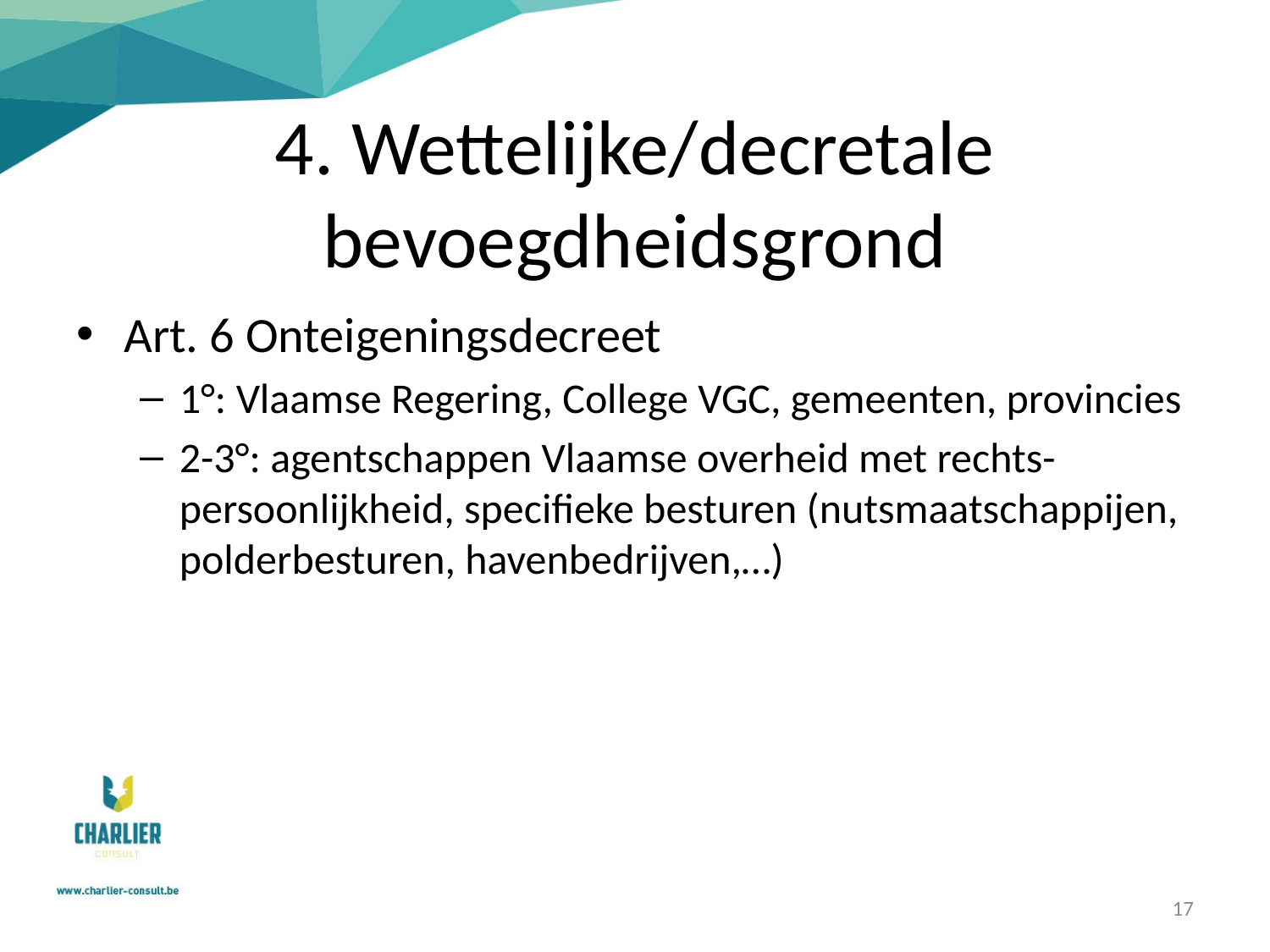

# 4. Wettelijke/decretale bevoegdheidsgrond
Art. 6 Onteigeningsdecreet
1°: Vlaamse Regering, College VGC, gemeenten, provincies
2-3°: agentschappen Vlaamse overheid met rechts-persoonlijkheid, specifieke besturen (nutsmaatschappijen, polderbesturen, havenbedrijven,…)
17